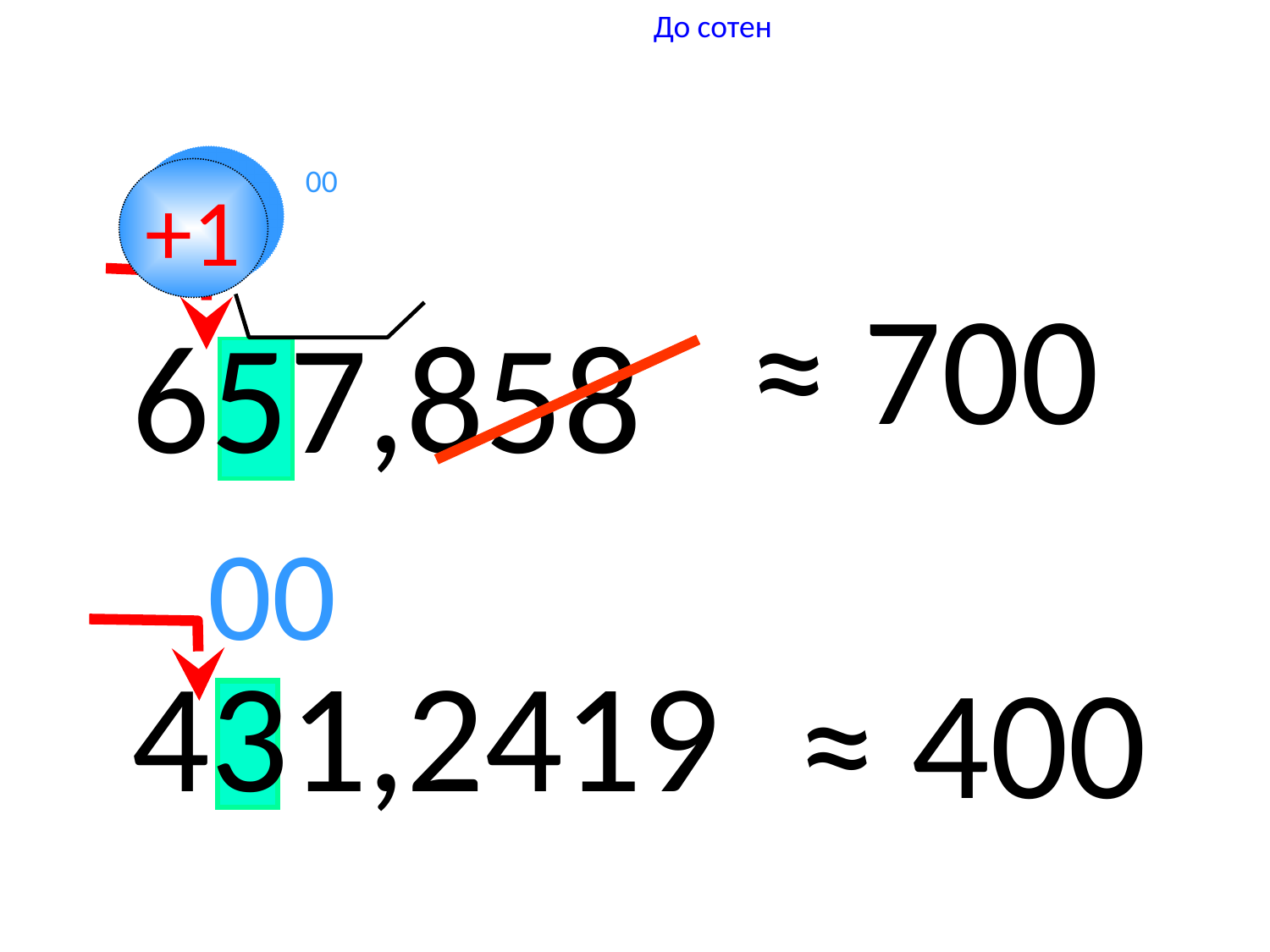

До сотен
00
+1
≈ 700

657,858

00

431,2419
≈ 400